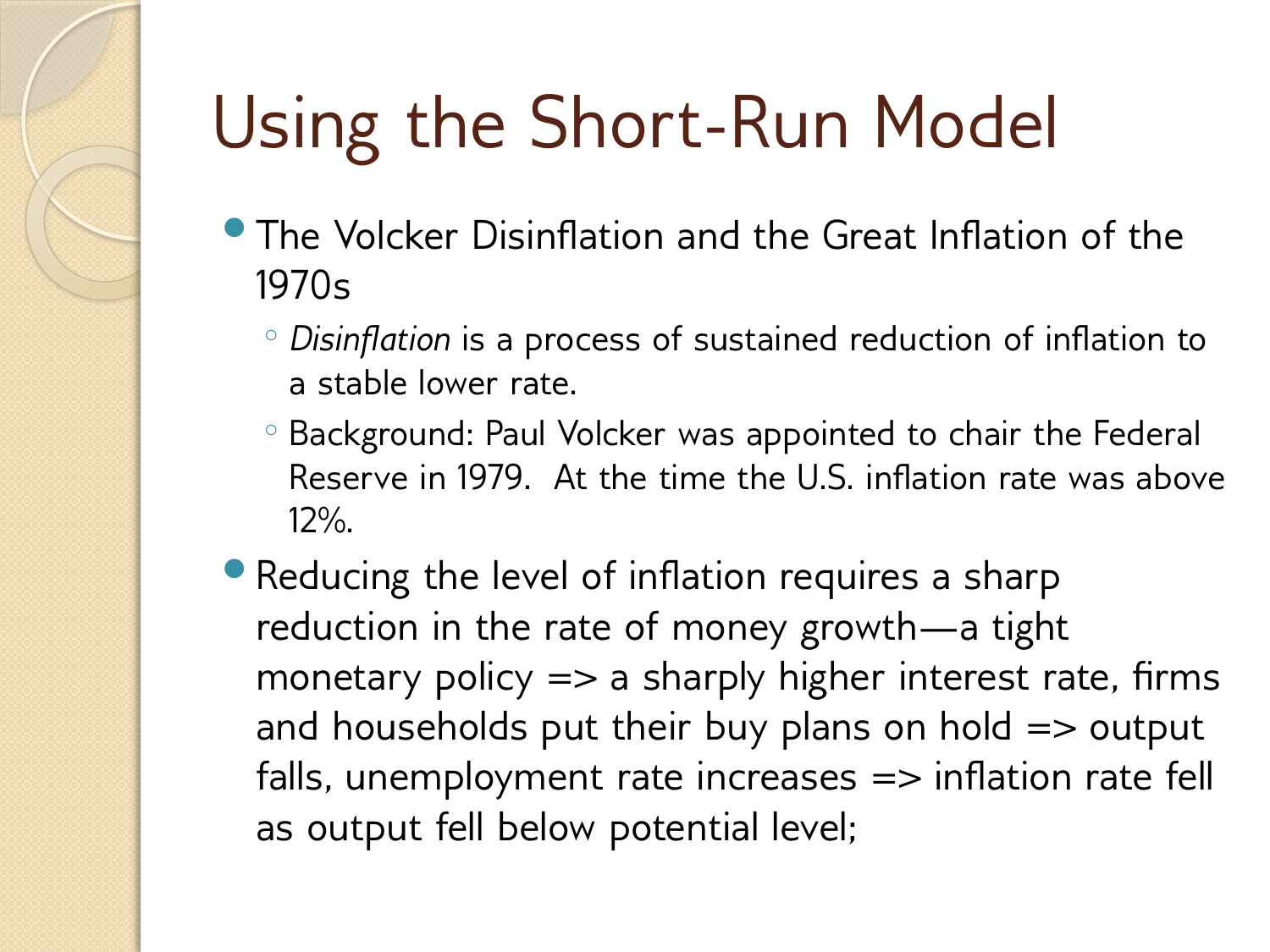

# Using the Short-Run Model
The Volcker Disinflation and the Great Inflation of the 1970s
Disinflation is a process of sustained reduction of inflation to a stable lower rate.
Background: Paul Volcker was appointed to chair the Federal Reserve in 1979.  At the time the U.S. inflation rate was above 12%.
Reducing the level of inflation requires a sharp reduction in the rate of money growth—a tight monetary policy => a sharply higher interest rate, firms and households put their buy plans on hold => output falls, unemployment rate increases => inflation rate fell as output fell below potential level;